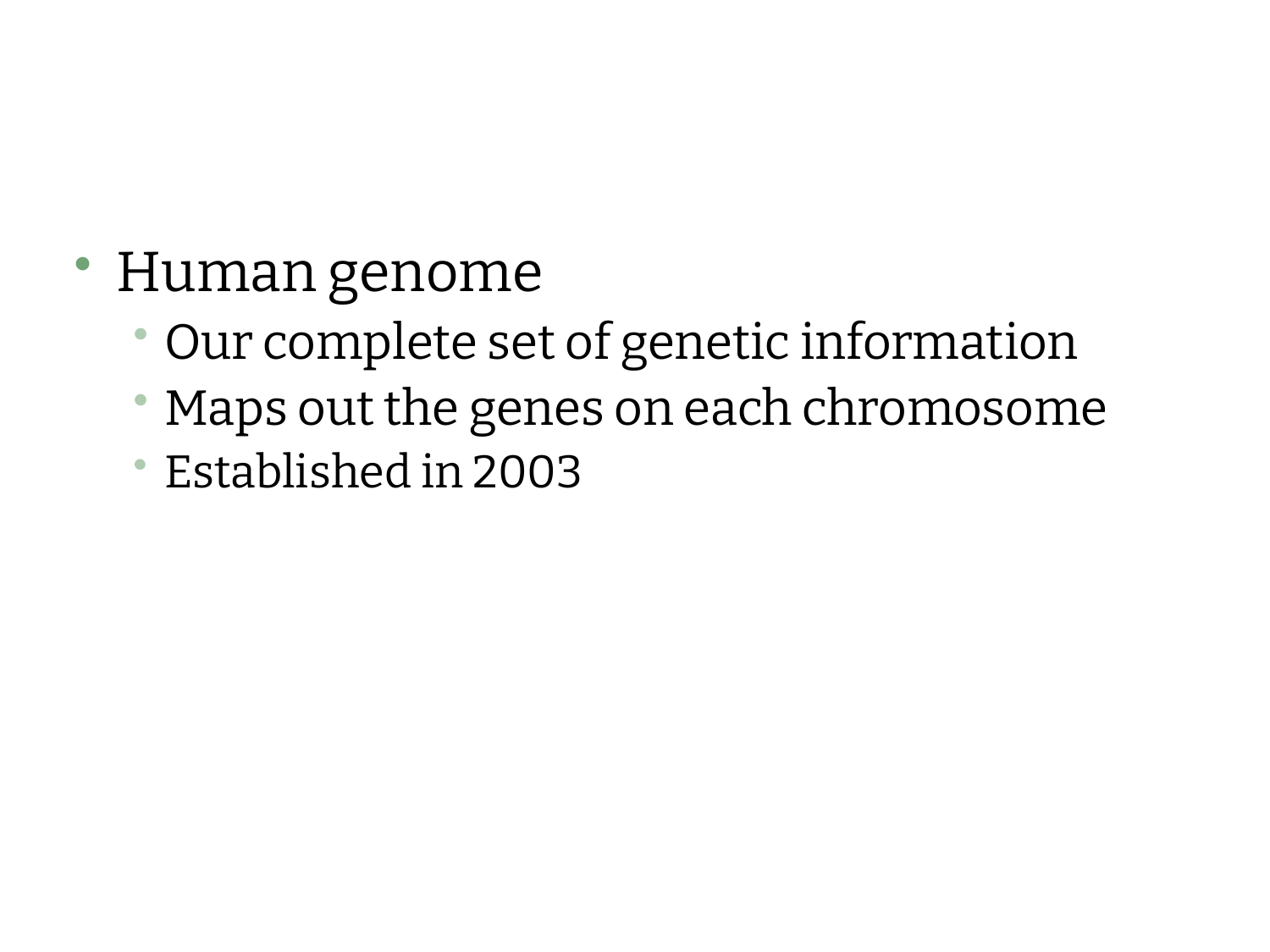

#
Human genome
Our complete set of genetic information
Maps out the genes on each chromosome
Established in 2003